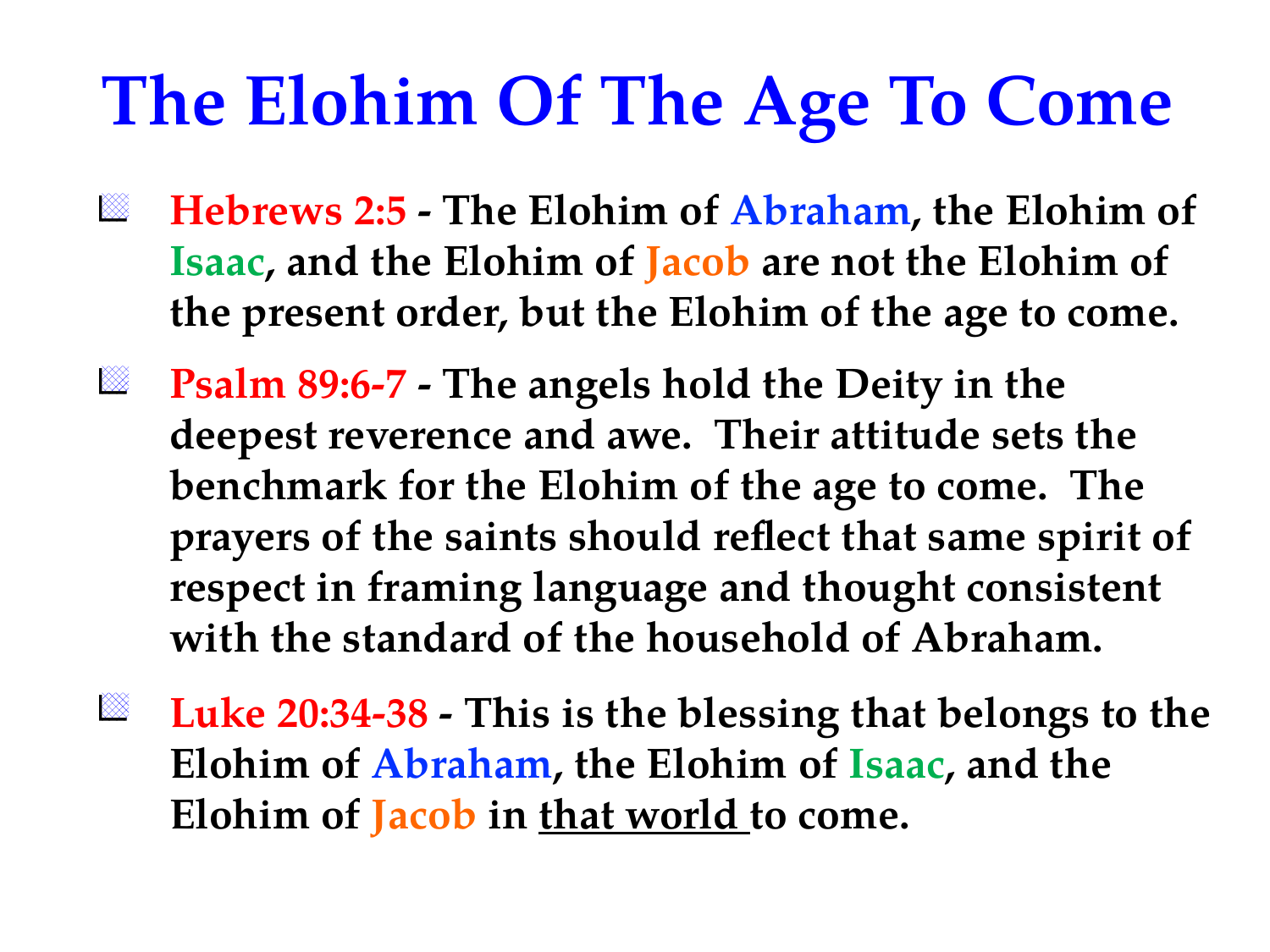

The Elohim Of The Age To Come
Hebrews 2:5 - The Elohim of Abraham, the Elohim of Isaac, and the Elohim of Jacob are not the Elohim of the present order, but the Elohim of the age to come.

Psalm 89:6-7 - The angels hold the Deity in the deepest reverence and awe.  Their attitude sets the benchmark for the Elohim of the age to come.  The prayers of the saints should reflect that same spirit of respect in framing language and thought consistent with the standard of the household of Abraham.

Luke 20:34-38 - This is the blessing that belongs to the Elohim of Abraham, the Elohim of Isaac, and the Elohim of Jacob in that world to come.